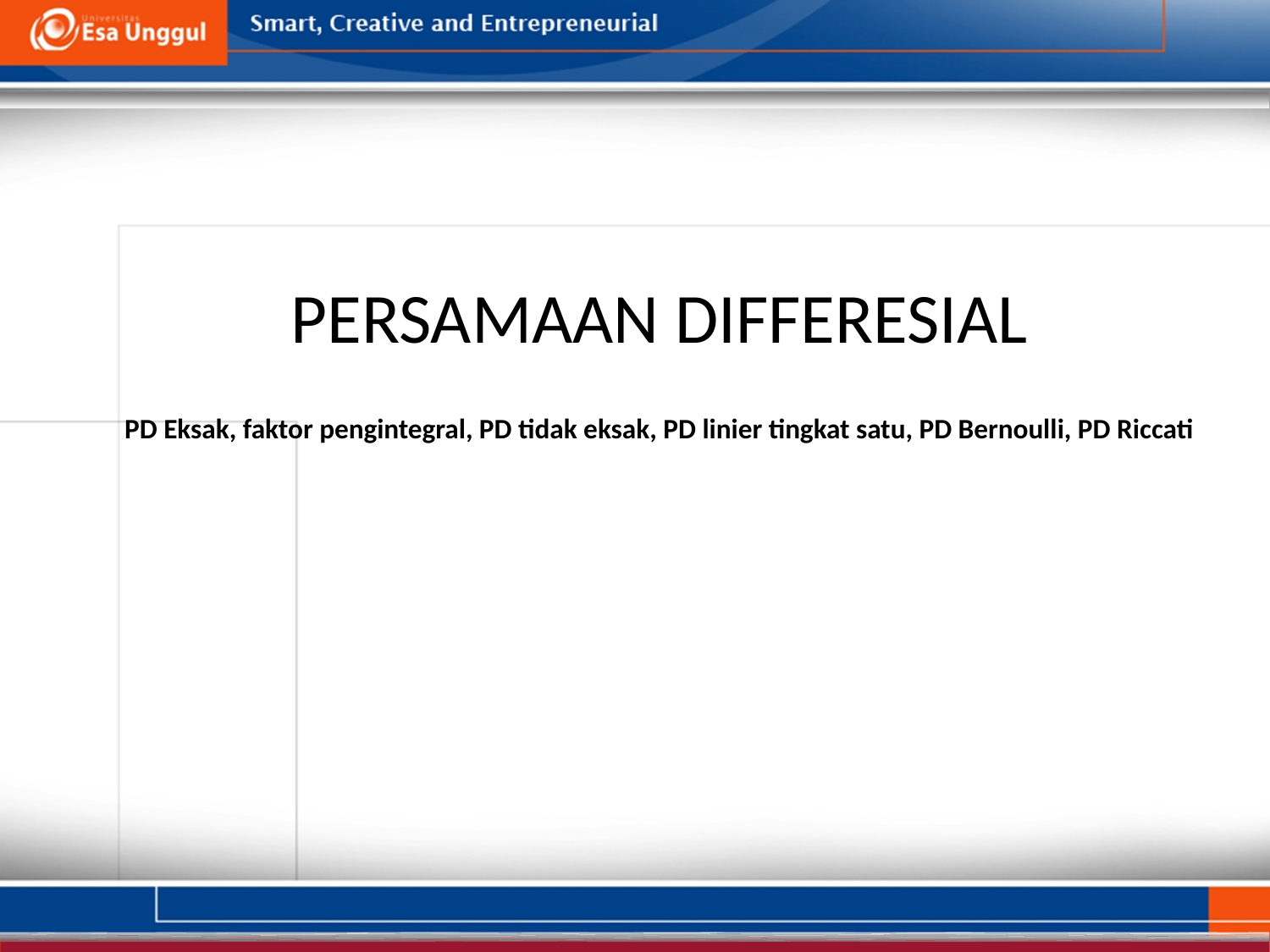

PERSAMAAN DIFFERESIAL
PD Eksak, faktor pengintegral, PD tidak eksak, PD linier tingkat satu, PD Bernoulli, PD Riccati